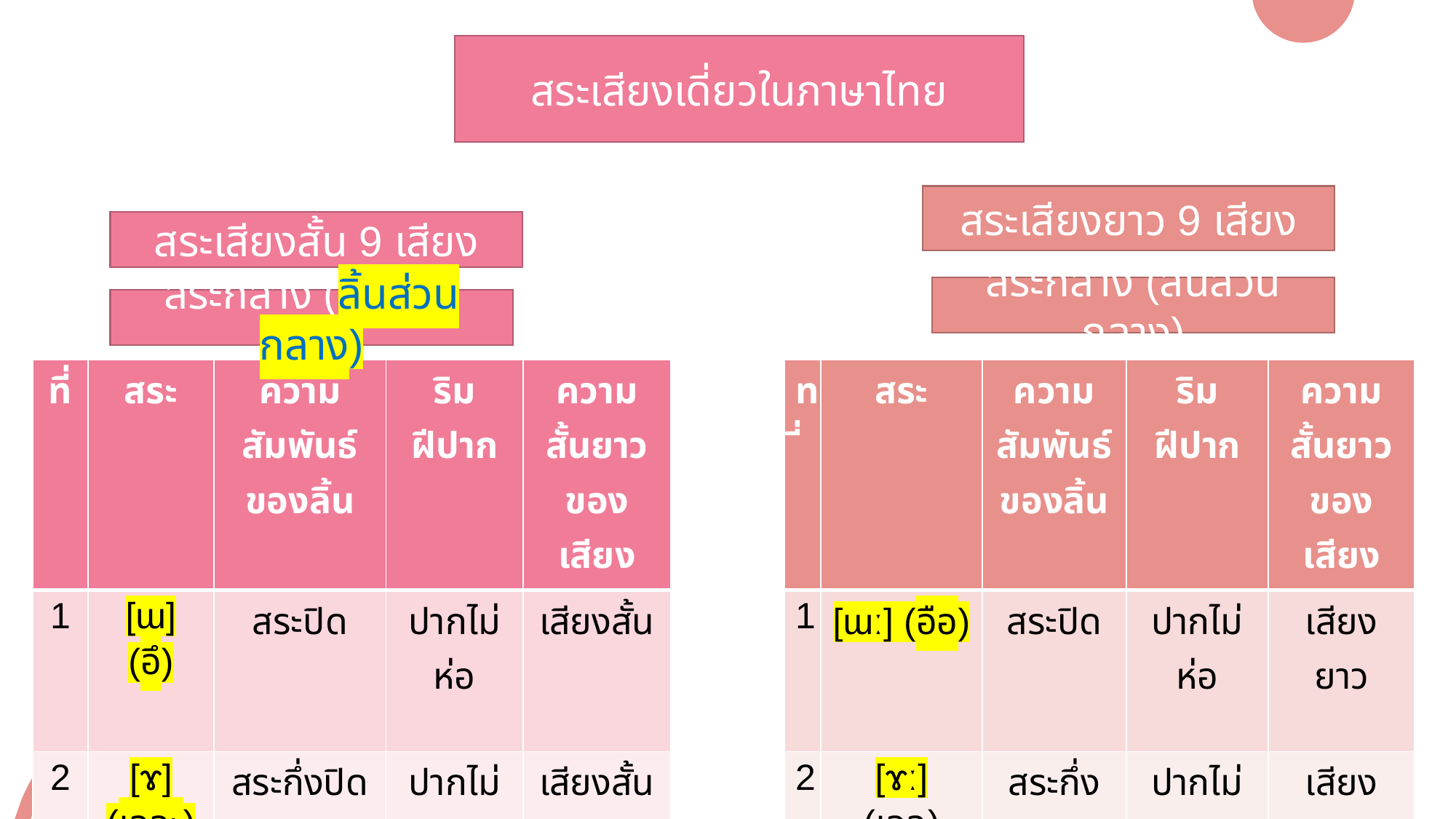

สระเสียงเดี่ยวในภาษาไทย
สระเสียงยาว 9 เสียง
สระเสียงสั้น 9 เสียง
สระกลาง (ลิ้นส่วนกลาง)
สระกลาง (ลิ้นส่วนกลาง)
| ที่ | สระ | ความสัมพันธ์ของลิ้น | ริมฝีปาก | ความสั้นยาวของเสียง |
| --- | --- | --- | --- | --- |
| 1 | [ɯː] (อือ) | สระปิด | ปากไม่ห่อ | เสียงยาว |
| 2 | [ɤː] (เออ) | สระกึ่งปิด | ปากไม่ห่อ | เสียงยาว |
| 3 | [aː] (อา) | สระเปิด | ปากไม่ห่อ | เสียงยาว |
| ที่ | สระ | ความสัมพันธ์ของลิ้น | ริมฝีปาก | ความสั้นยาวของเสียง |
| --- | --- | --- | --- | --- |
| 1 | [ɯ] (อึ) | สระปิด | ปากไม่ห่อ | เสียงสั้น |
| 2 | [ɤ] (เออะ) | สระกึ่งปิด | ปากไม่ห่อ | เสียงสั้น |
| 3 | [a] (อะ) | สระเปิด | ปากไม่ห่อ | เสียงสั้น |